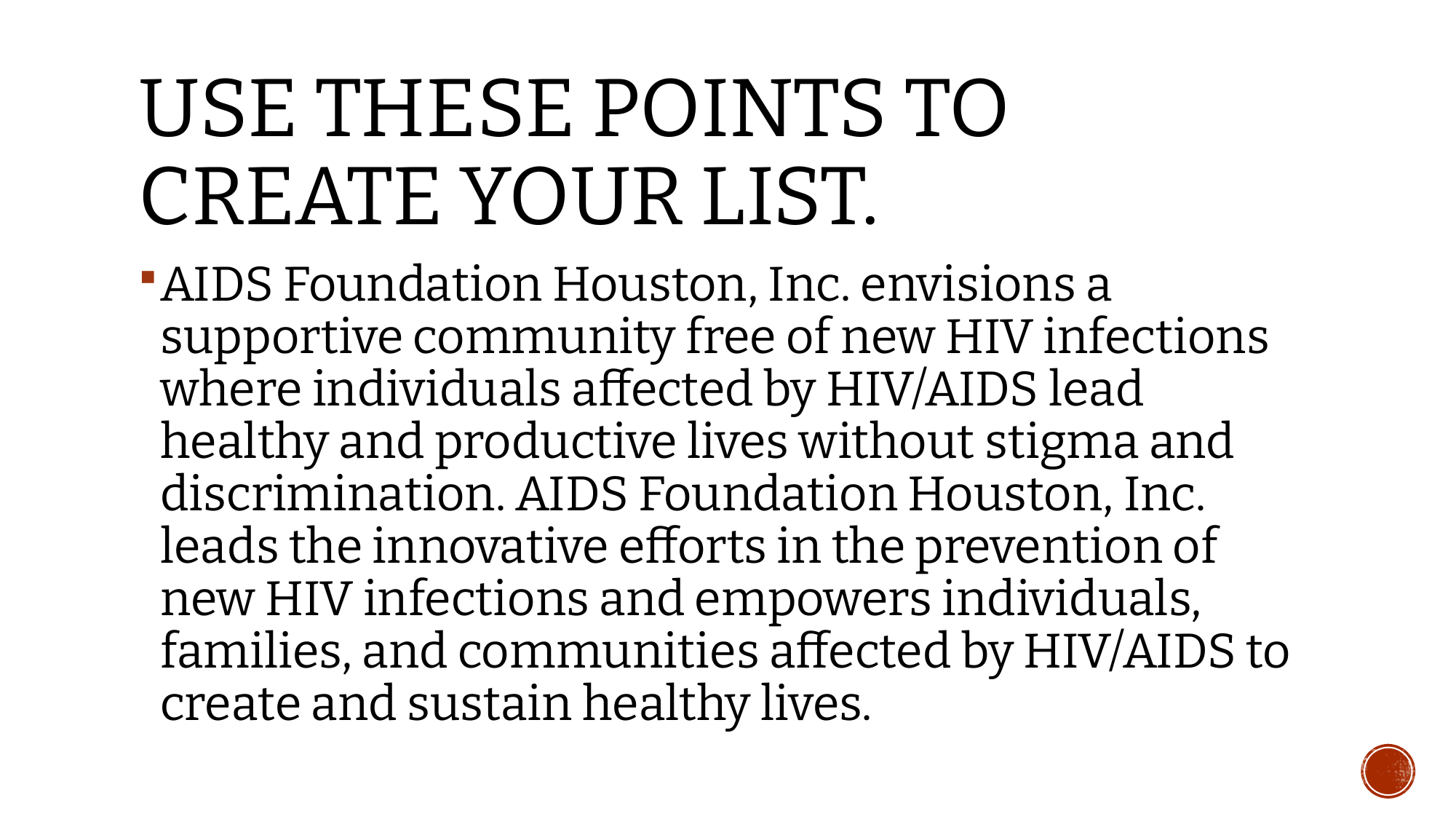

# Use these points to create your list.
AIDS Foundation Houston, Inc. envisions a supportive community free of new HIV infections where individuals affected by HIV/AIDS lead healthy and productive lives without stigma and discrimination. AIDS Foundation Houston, Inc. leads the innovative efforts in the prevention of new HIV infections and empowers individuals, families, and communities affected by HIV/AIDS to create and sustain healthy lives.